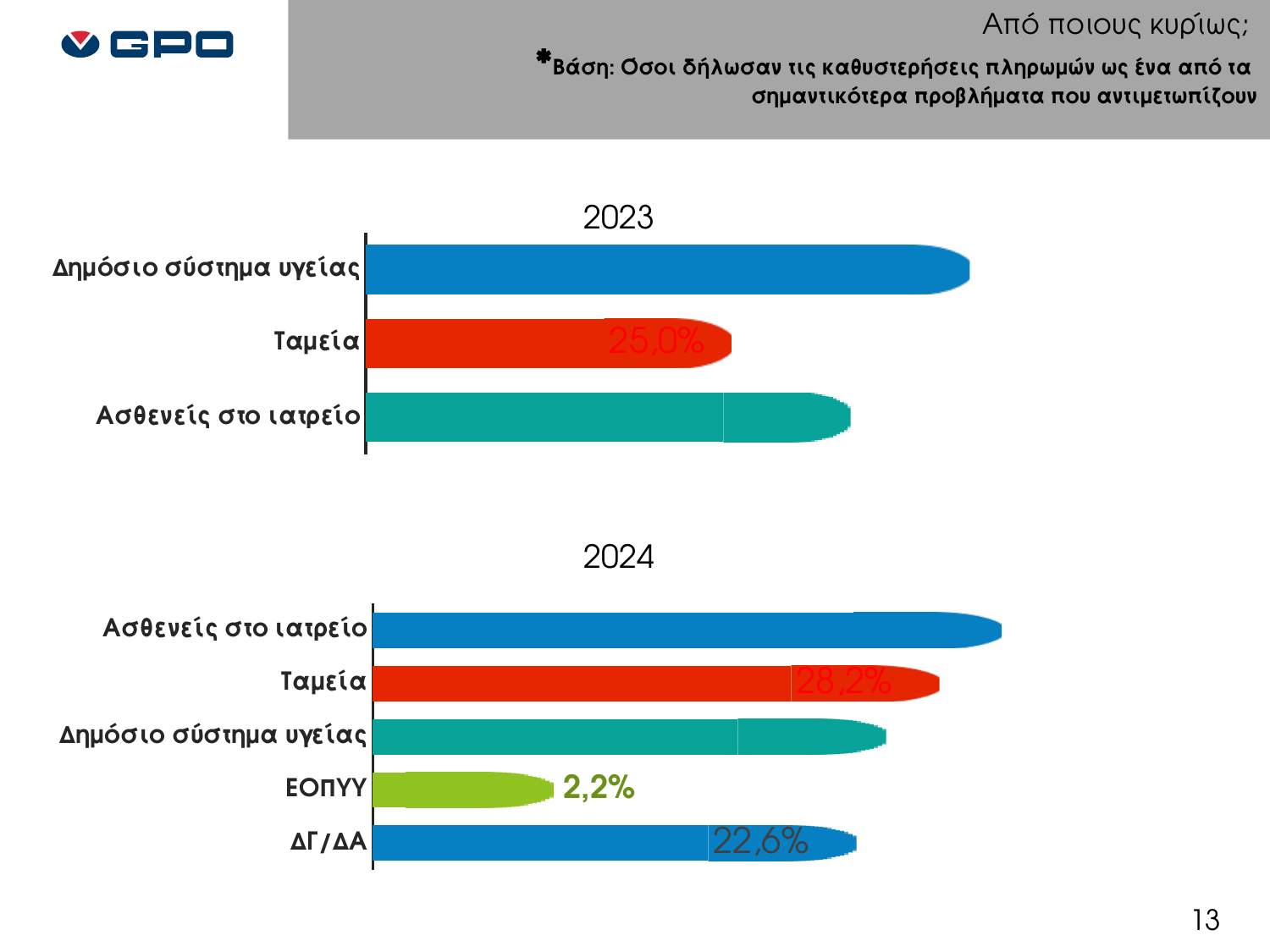

Από ποιους κυρίως;
*Βάση: Όσοι δήλωσαν τις καθυστερήσεις πληρωμών ως ένα από τα
 σημαντικότερα προβλήματα που αντιμετωπίζουν

### Chart

| Category | Ναι | Σειρά 3 |
|---|---|---|
| Δημόσιο σύστημα υγείας | 0.5 | 0.13333333333333333 |
| Ταμεία | 0.25 | 0.13333333333333333 |
| Ασθενείς στο ιατρείο | 0.375 | 0.13333333333333333 |
2023
2024

### Chart

| Category | Ναι | Σειρά 3 |
|---|---|---|
| Ασθενείς στο ιατρείο | 0.324 | 0.1 |
| Ταμεία | 0.282 | 0.1 |
| Δημόσιο σύστημα υγείας | 0.246 | 0.1 |
| ΕΟΠΥΥ | 0.022 | 0.1 |
| ΔΓ/ΔΑ | 0.226 | 0.1 |
2,2%
13